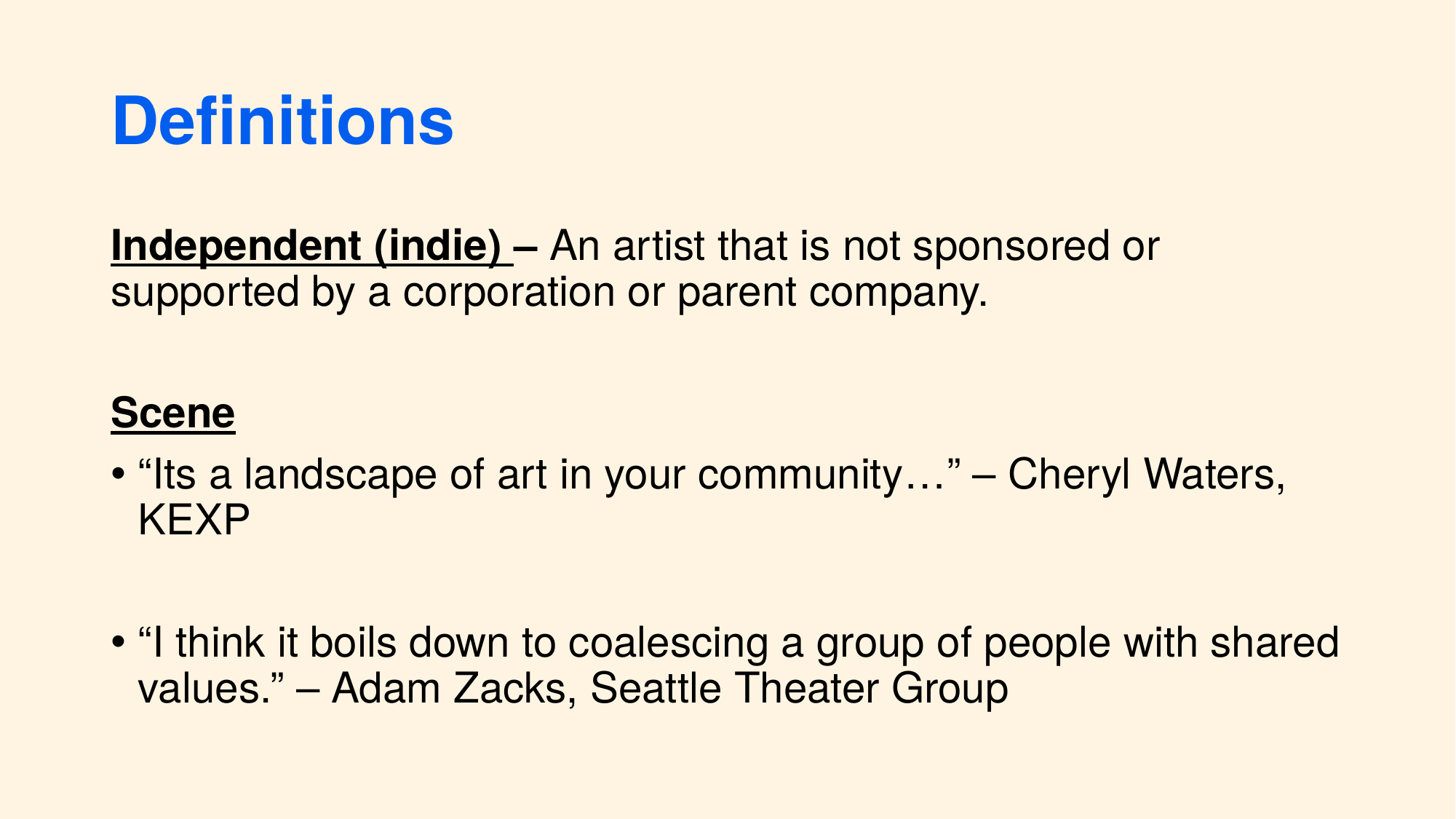

# Definitions
Independent (indie) – An artist that is not sponsored or supported by a corporation or parent company.

Scene
“Its a landscape of art in your community…” – Cheryl Waters, KEXP

“I think it boils down to coalescing a group of people with shared values.” – Adam Zacks, Seattle Theater Group